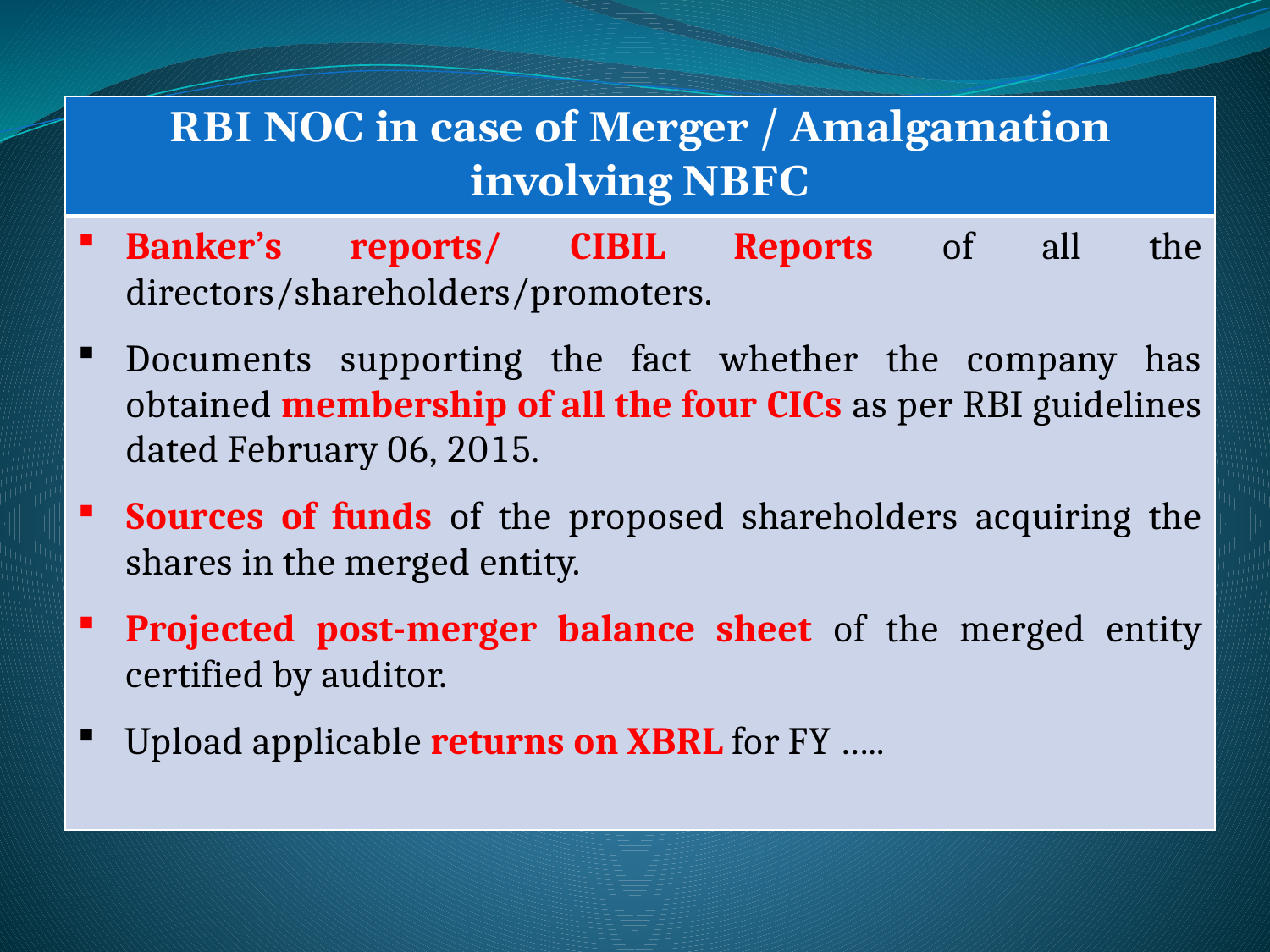

| RBI NOC in case of Merger / Amalgamation involving NBFC |
| --- |
| Banker’s reports/ CIBIL Reports of all the directors/shareholders/promoters. Documents supporting the fact whether the company has obtained membership of all the four CICs as per RBI guidelines dated February 06, 2015. Sources of funds of the proposed shareholders acquiring the shares in the merged entity. Projected post-merger balance sheet of the merged entity certified by auditor. Upload applicable returns on XBRL for FY ….. |